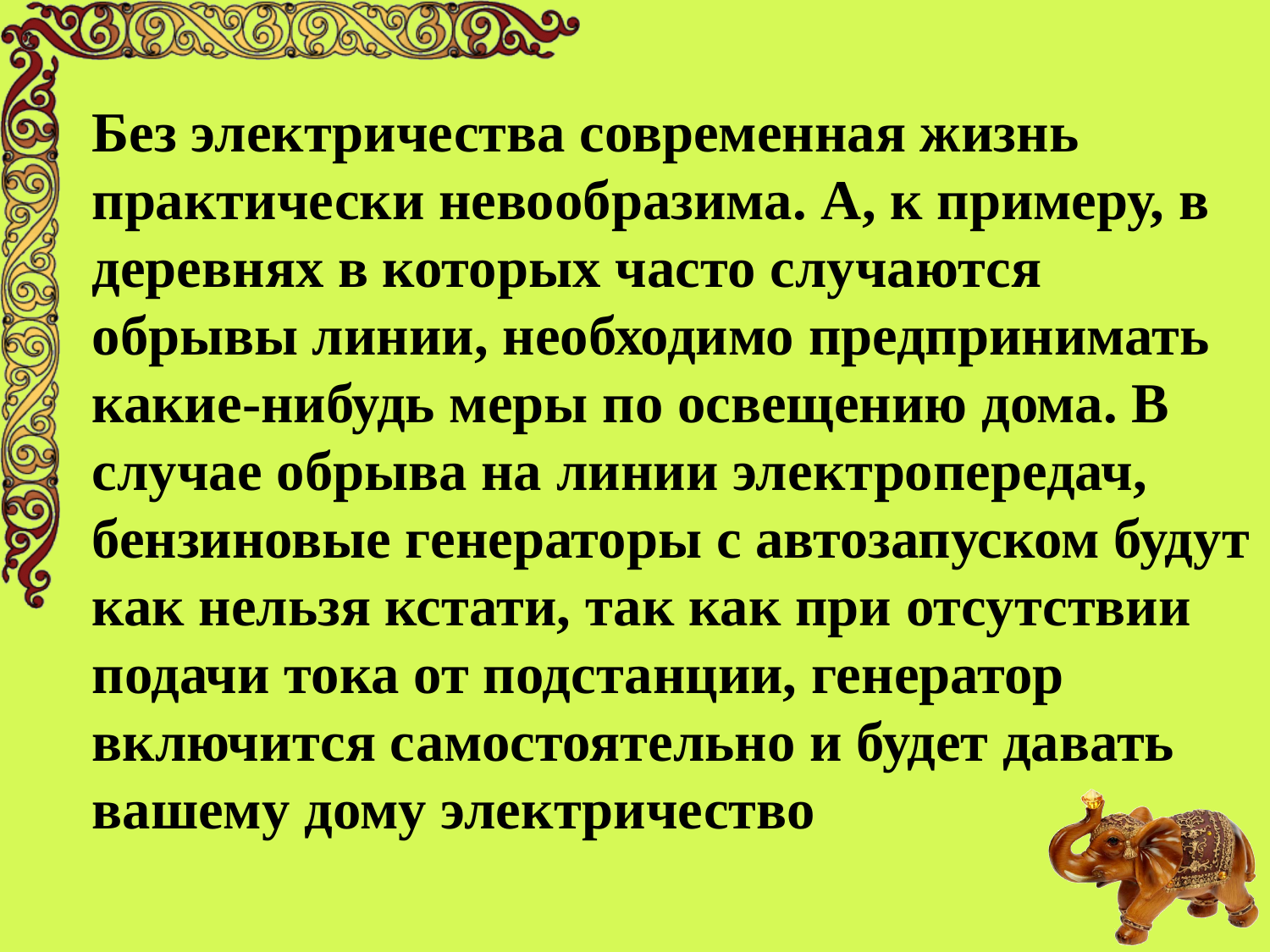

Без электричества современная жизнь практически невообразима. А, к примеру, в деревнях в которых часто случаются обрывы линии, необходимо предпринимать какие-нибудь меры по освещению дома. В случае обрыва на линии электропередач, бензиновые генераторы с автозапуском будут как нельзя кстати, так как при отсутствии подачи тока от подстанции, генератор включится самостоятельно и будет давать вашему дому электричество